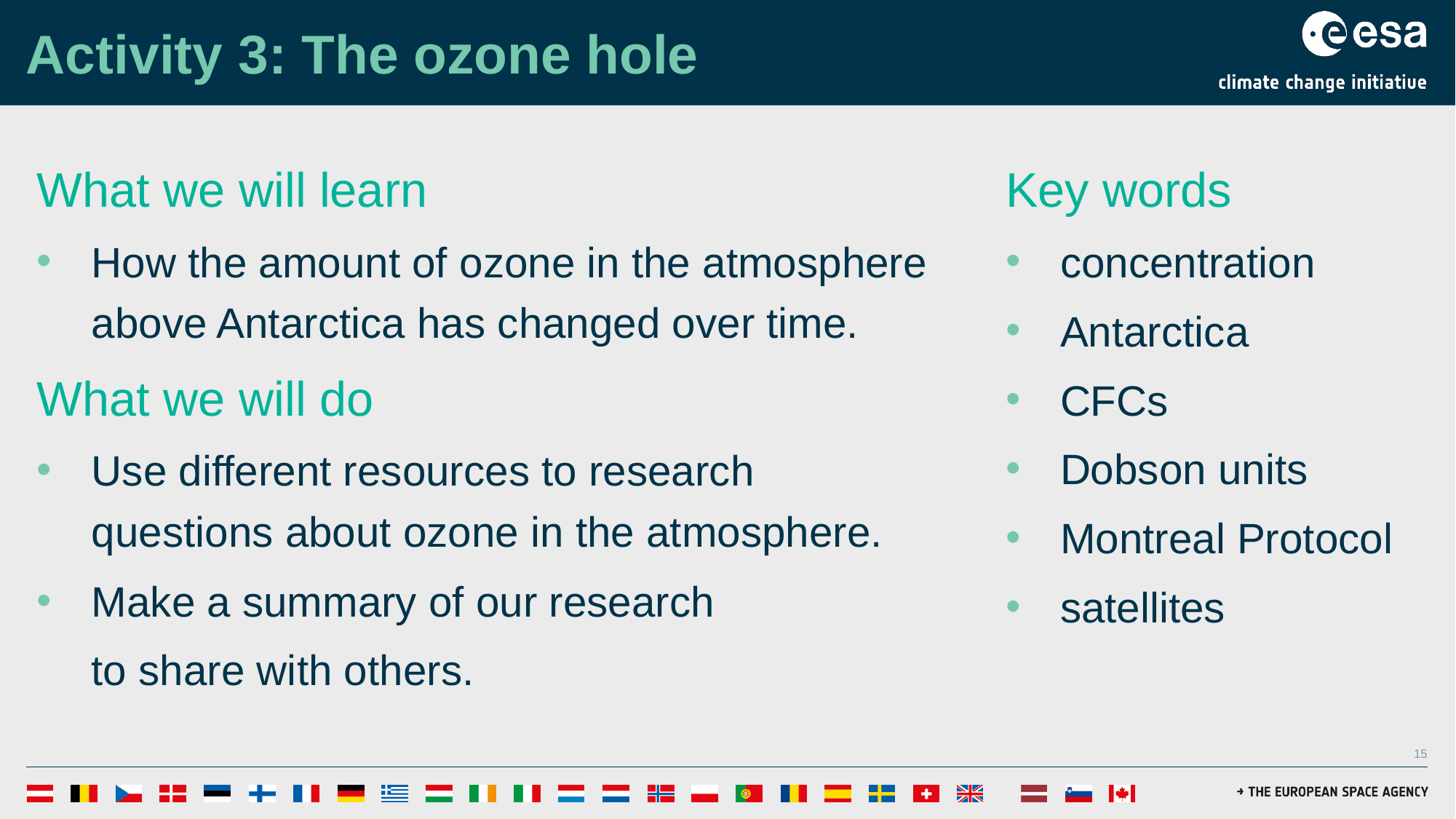

# Activity 3: The ozone hole
What we will learn
How the amount of ozone in the atmosphere above Antarctica has changed over time.
What we will do
Use different resources to research questions about ozone in the atmosphere.
Make a summary of our research
to share with others.
Key words
concentration
Antarctica
CFCs
Dobson units
Montreal Protocol
satellites